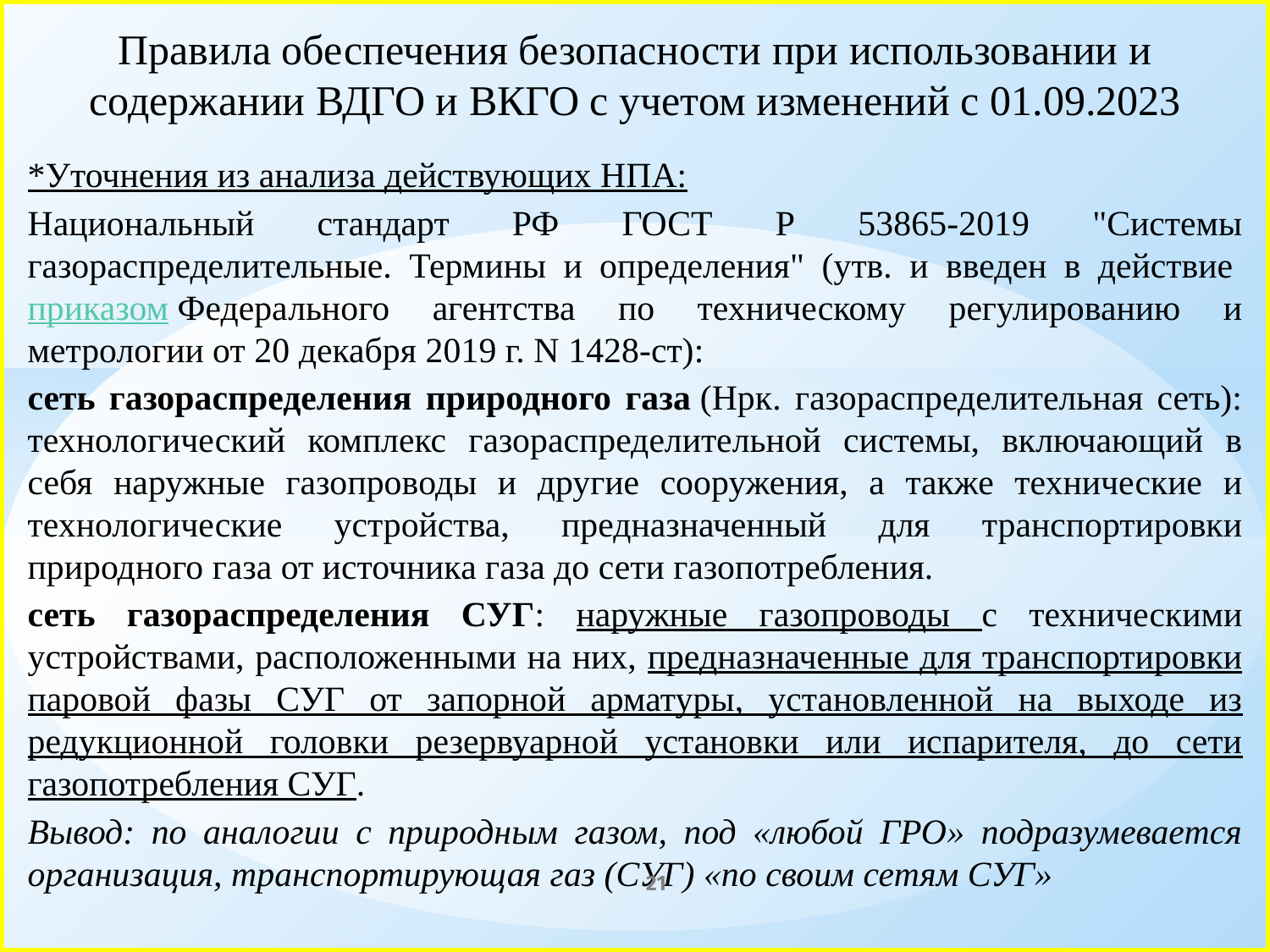

# Правила обеспечения безопасности при использовании и содержании ВДГО и ВКГО с учетом изменений с 01.09.2023
*Уточнения из анализа действующих НПА:
Национальный стандарт РФ ГОСТ Р 53865-2019 "Системы газораспределительные. Термины и определения" (утв. и введен в действие приказом Федерального агентства по техническому регулированию и метрологии от 20 декабря 2019 г. N 1428-ст):
сеть газораспределения природного газа (Нрк. газораспределительная сеть): технологический комплекс газораспределительной системы, включающий в себя наружные газопроводы и другие сооружения, а также технические и технологические устройства, предназначенный для транспортировки природного газа от источника газа до сети газопотребления.
сеть газораспределения СУГ: наружные газопроводы с техническими устройствами, расположенными на них, предназначенные для транспортировки паровой фазы СУГ от запорной арматуры, установленной на выходе из редукционной головки резервуарной установки или испарителя, до сети газопотребления СУГ.
Вывод: по аналогии с природным газом, под «любой ГРО» подразумевается организация, транспортирующая газ (СУГ) «по своим сетям СУГ»

21